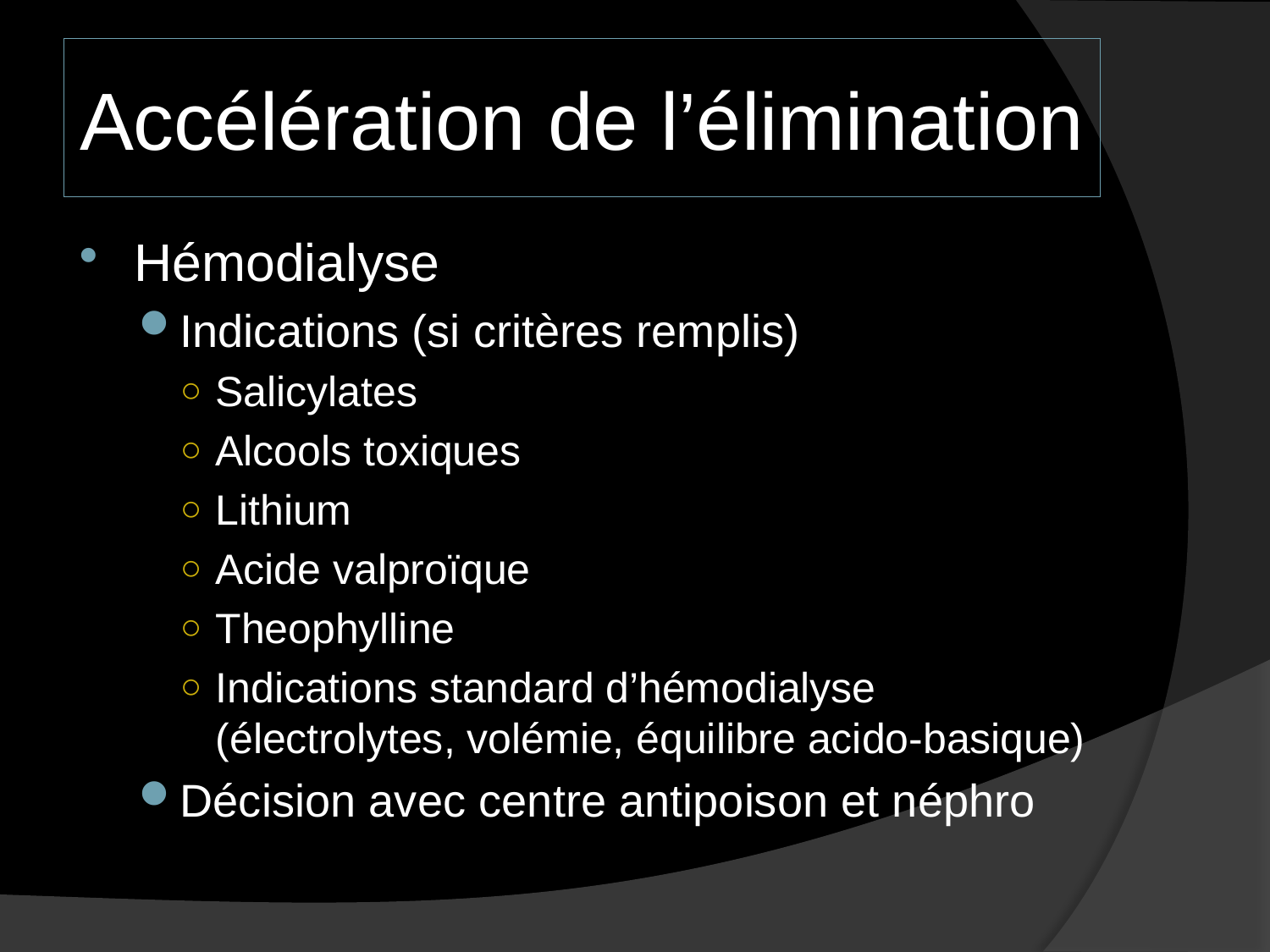

# Accélération de l’élimination
Hémodialyse
Indications (si critères remplis)
Salicylates
Alcools toxiques
Lithium
Acide valproïque
Theophylline
Indications standard d’hémodialyse (électrolytes, volémie, équilibre acido-basique)
Décision avec centre antipoison et néphro